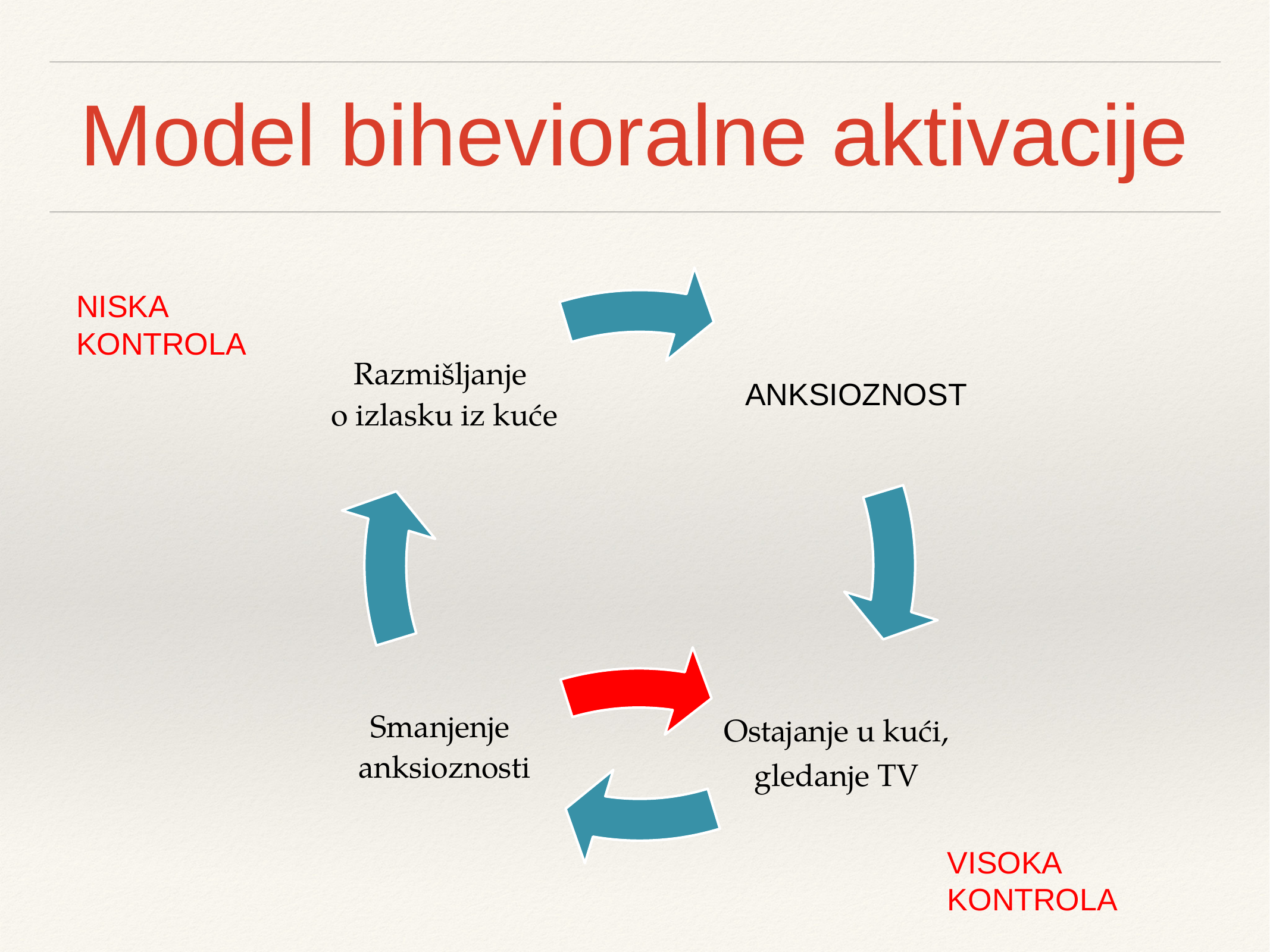

# Model bihevioralne aktivacije

Razmišljanje
o izlasku iz kuće
ANKSIOZNOST

Ostajanje u kući, gledanje TV
Smanjenje
anksioznosti

NISKA KONTROLA

VISOKA KONTROLA